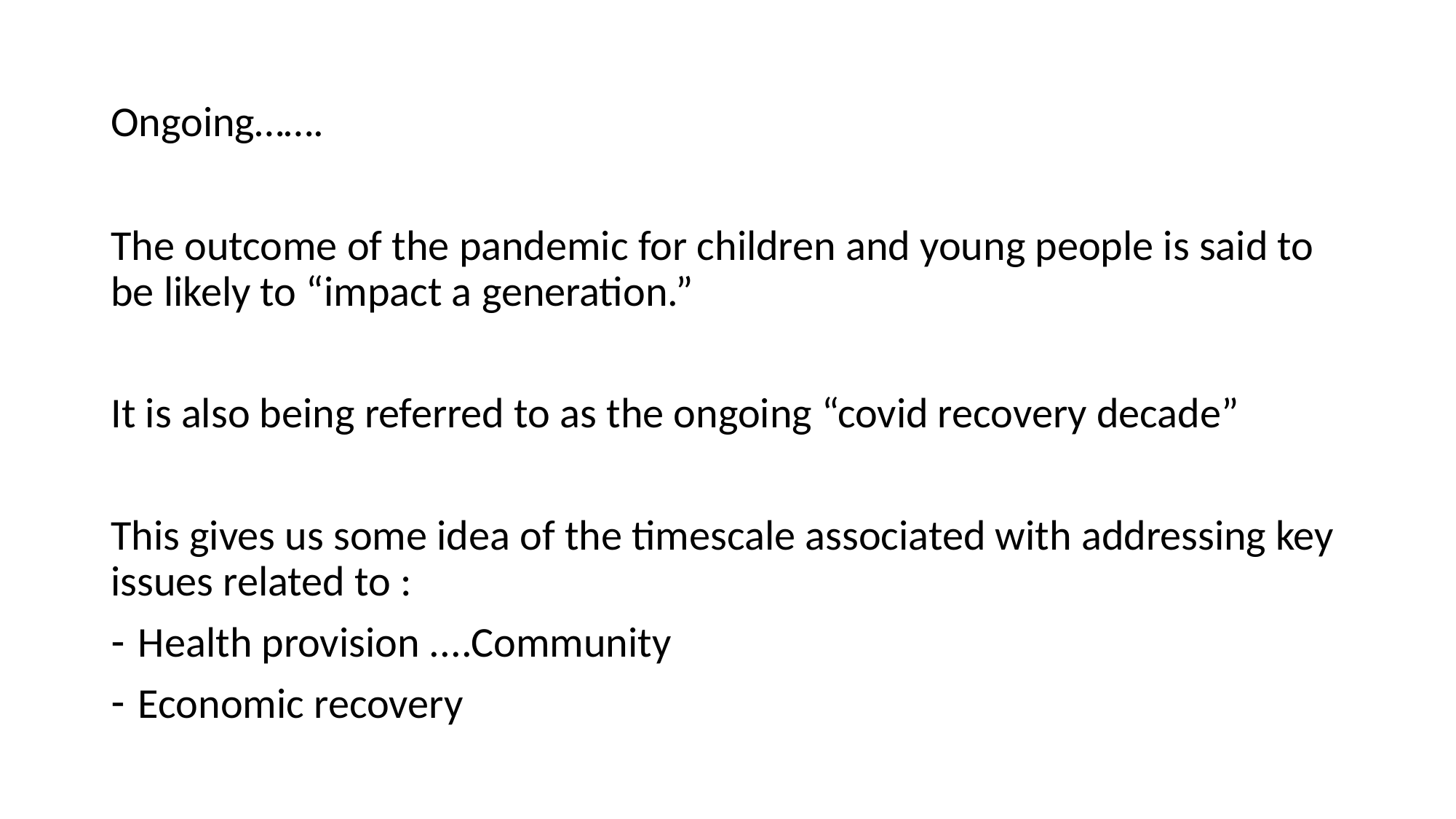

# Ongoing…….
The outcome of the pandemic for children and young people is said to be likely to “impact a generation.”

It is also being referred to as the ongoing “covid recovery decade”

This gives us some idea of the timescale associated with addressing key issues related to :
Health provision ....Community
Economic recovery